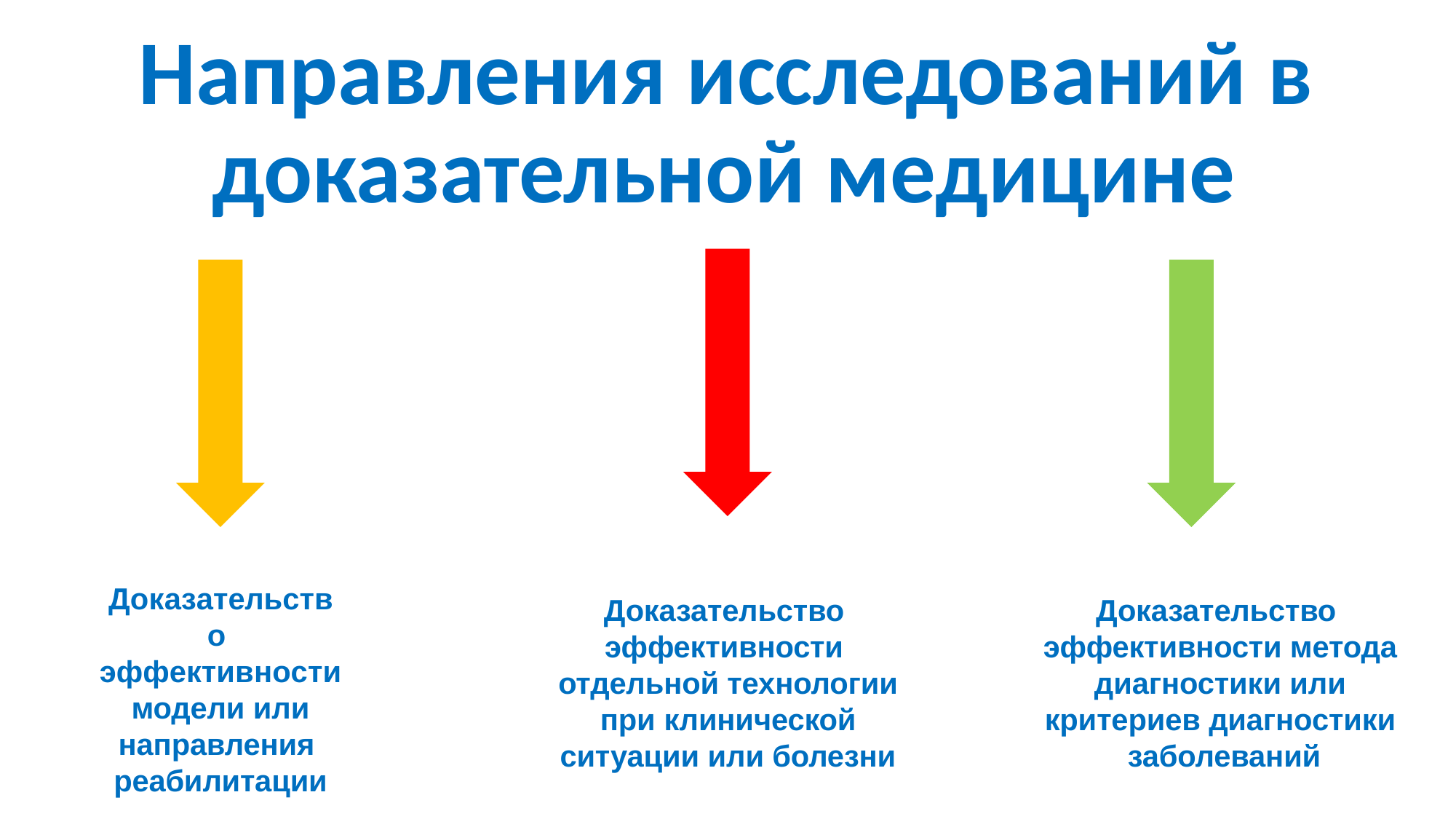

# Направления исследований в  доказательной медицине

Доказательство  эффективности  модели или  направления  реабилитации
Доказательство  эффективности  отдельной технологии  при клинической  ситуации или болезни
Доказательство  эффективности метода  диагностики или  критериев диагностики  заболеваний